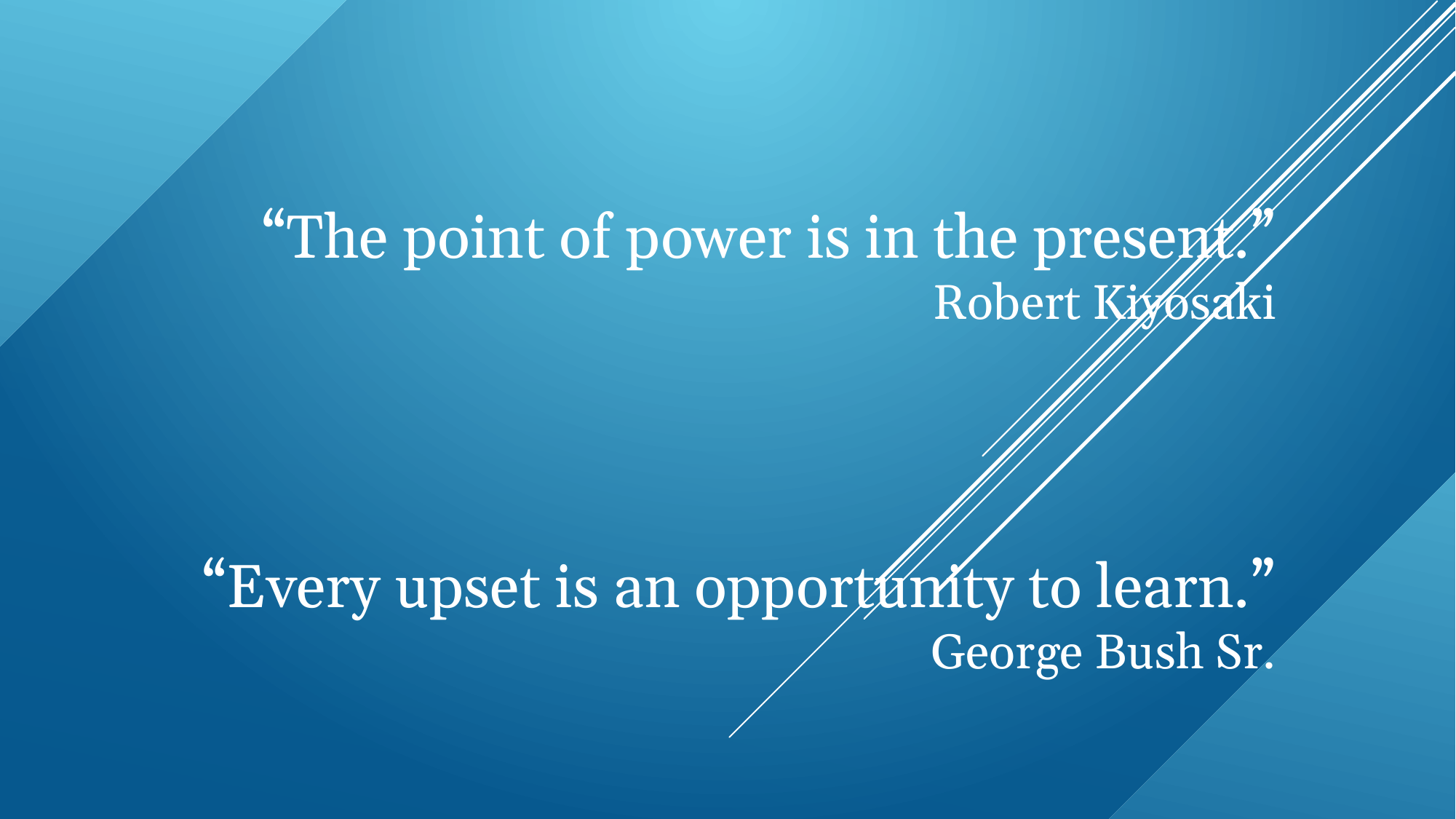

“The point of power is in the present.”
Robert Kiyosaki

“Every upset is an opportunity to learn.”
George Bush Sr.